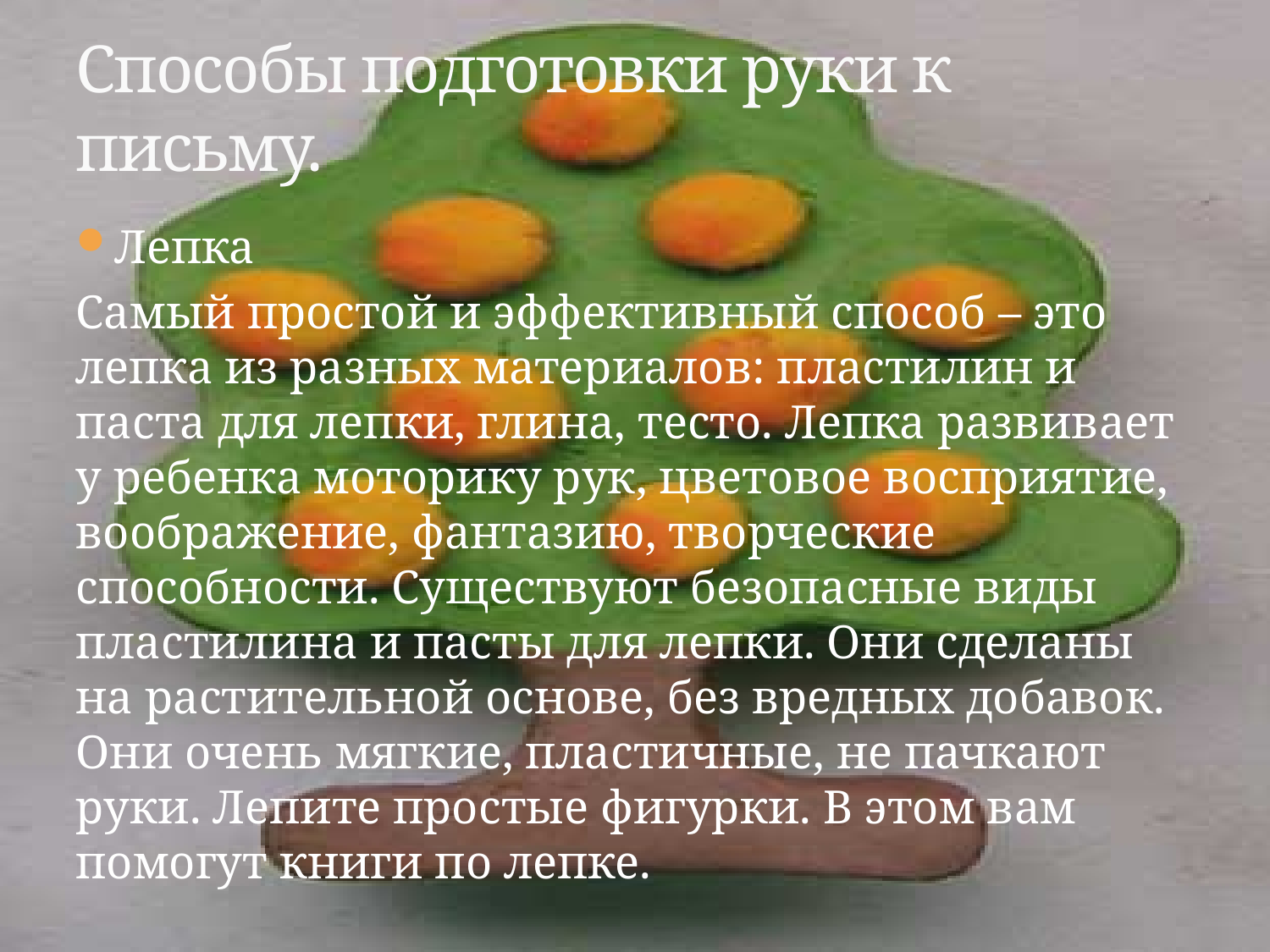

# Способы подготовки руки к письму.
Лепка
Самый простой и эффективный способ – это лепка из разных материалов: пластилин и паста для лепки, глина, тесто. Лепка развивает у ребенка моторику рук, цветовое восприятие, воображение, фантазию, творческие способности. Существуют безопасные виды пластилина и пасты для лепки. Они сделаны на растительной основе, без вредных добавок. Они очень мягкие, пластичные, не пачкают руки. Лепите простые фигурки. В этом вам помогут книги по лепке.